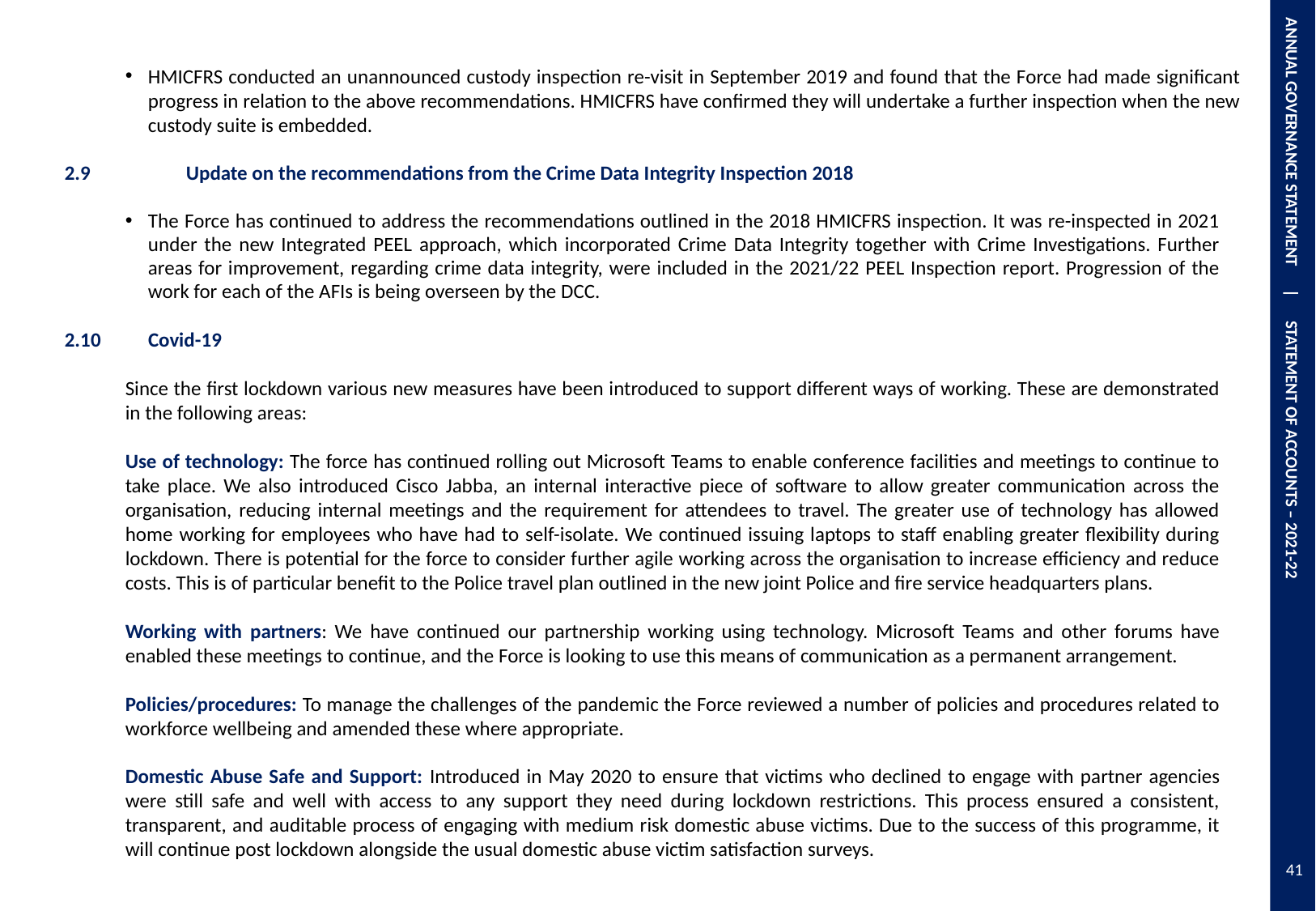

ANNUAL GOVERNANCE STATEMENT      |      STATEMENT OF ACCOUNTS – 2021-22
HMICFRS conducted an unannounced custody inspection re-visit in September 2019 and found that the Force had made significant progress in relation to the above recommendations. HMICFRS have confirmed they will undertake a further inspection when the new custody suite is embedded.

2.9	Update on the recommendations from the Crime Data Integrity Inspection 2018

The Force has continued to address the recommendations outlined in the 2018 HMICFRS inspection. It was re-inspected in 2021 under the new Integrated PEEL approach, which incorporated Crime Data Integrity together with Crime Investigations. Further areas for improvement, regarding crime data integrity, were included in the 2021/22 PEEL Inspection report. Progression of the work for each of the AFIs is being overseen by the DCC.

2.10	Covid-19

Since the first lockdown various new measures have been introduced to support different ways of working. These are demonstrated in the following areas:

Use of technology: The force has continued rolling out Microsoft Teams to enable conference facilities and meetings to continue to take place. We also introduced Cisco Jabba, an internal interactive piece of software to allow greater communication across the organisation, reducing internal meetings and the requirement for attendees to travel. The greater use of technology has allowed home working for employees who have had to self-isolate. We continued issuing laptops to staff enabling greater flexibility during lockdown. There is potential for the force to consider further agile working across the organisation to increase efficiency and reduce costs. This is of particular benefit to the Police travel plan outlined in the new joint Police and fire service headquarters plans.

Working with partners: We have continued our partnership working using technology. Microsoft Teams and other forums have enabled these meetings to continue, and the Force is looking to use this means of communication as a permanent arrangement.

Policies/procedures: To manage the challenges of the pandemic the Force reviewed a number of policies and procedures related to workforce wellbeing and amended these where appropriate.

Domestic Abuse Safe and Support: Introduced in May 2020 to ensure that victims who declined to engage with partner agencies were still safe and well with access to any support they need during lockdown restrictions. This process ensured a consistent, transparent, and auditable process of engaging with medium risk domestic abuse victims. Due to the success of this programme, it will continue post lockdown alongside the usual domestic abuse victim satisfaction surveys.

41